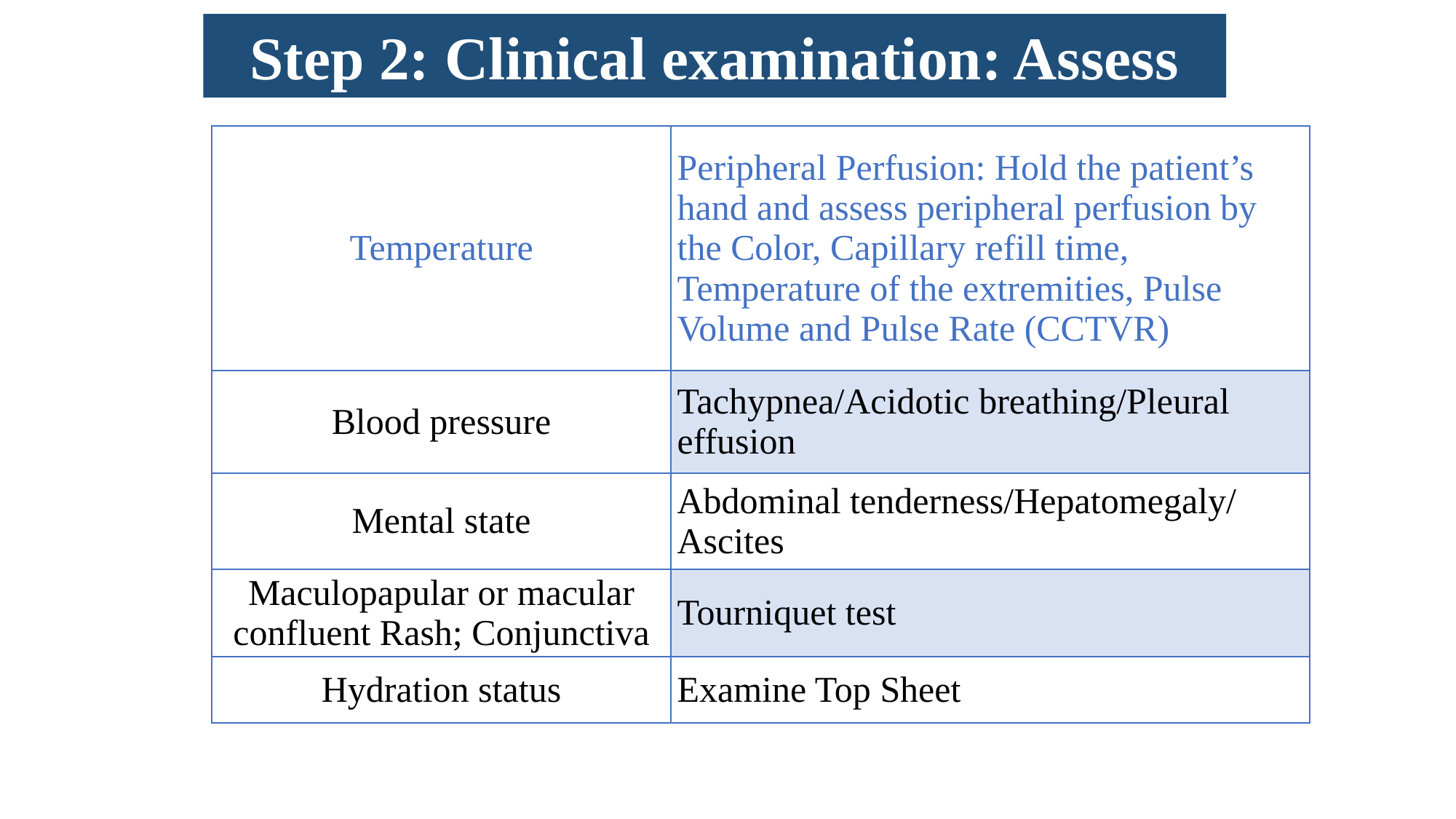

Step 2: Clinical examination: Assess
| Temperature | Peripheral Perfusion: Hold the patient’s hand and assess peripheral perfusion by the Color, Capillary refill time, Temperature of the extremities, Pulse Volume and Pulse Rate (CCTVR) |
| --- | --- |
| Blood pressure | Tachypnea/Acidotic breathing/Pleural effusion |
| Mental state | Abdominal tenderness/Hepatomegaly/ Ascites |
| Maculopapular or macular confluent Rash; Conjunctiva | Tourniquet test |
| Hydration status | Examine Top Sheet |